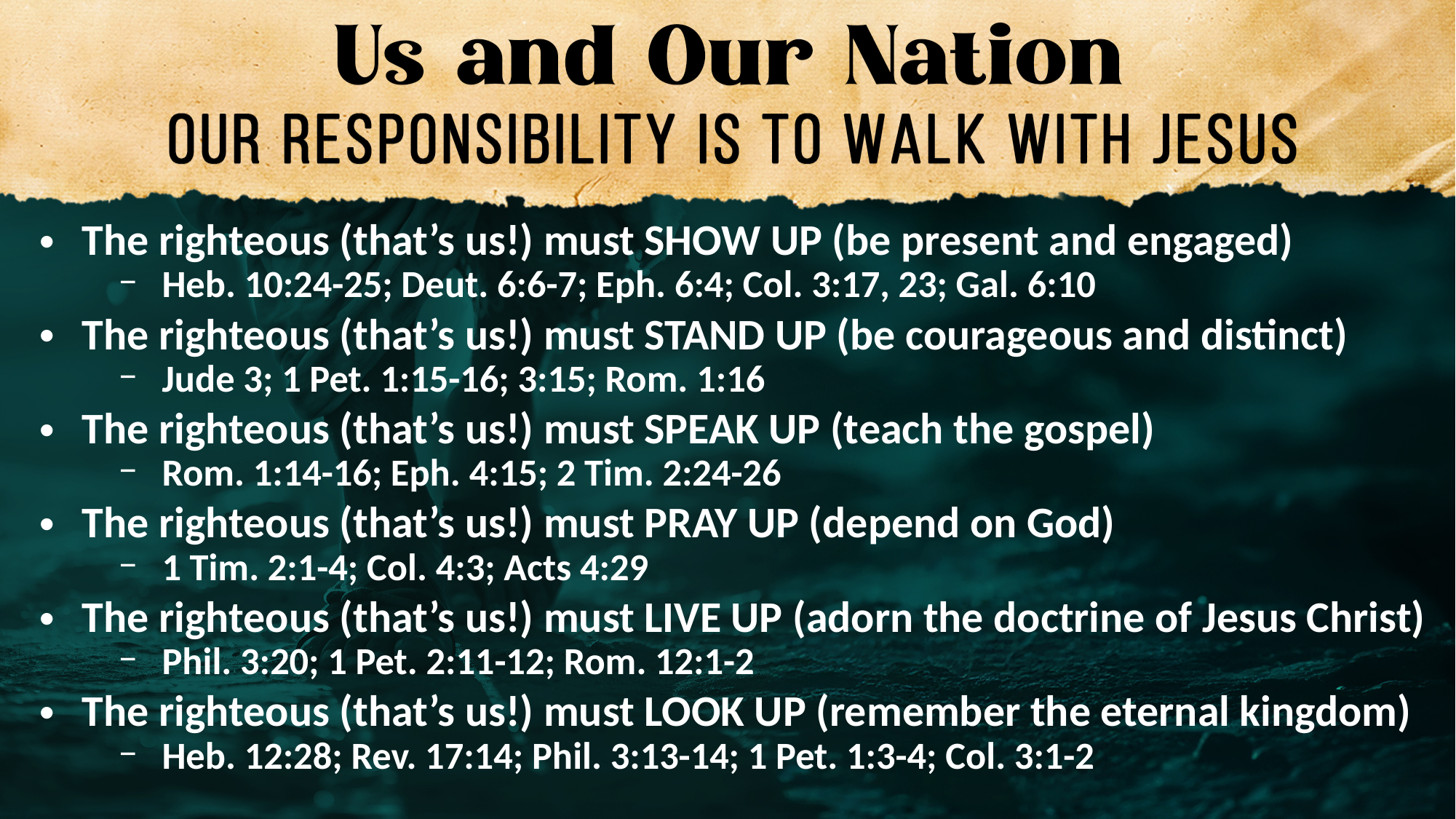

The righteous (that’s us!) must SHOW UP (be present and engaged)
Heb. 10:24-25; Deut. 6:6-7; Eph. 6:4; Col. 3:17, 23; Gal. 6:10
The righteous (that’s us!) must STAND UP (be courageous and distinct)
Jude 3; 1 Pet. 1:15-16; 3:15; Rom. 1:16
The righteous (that’s us!) must SPEAK UP (teach the gospel)
Rom. 1:14-16; Eph. 4:15; 2 Tim. 2:24-26
The righteous (that’s us!) must PRAY UP (depend on God)
1 Tim. 2:1-4; Col. 4:3; Acts 4:29
The righteous (that’s us!) must LIVE UP (adorn the doctrine of Jesus Christ)
Phil. 3:20; 1 Pet. 2:11-12; Rom. 12:1-2
The righteous (that’s us!) must LOOK UP (remember the eternal kingdom)
Heb. 12:28; Rev. 17:14; Phil. 3:13-14; 1 Pet. 1:3-4; Col. 3:1-2